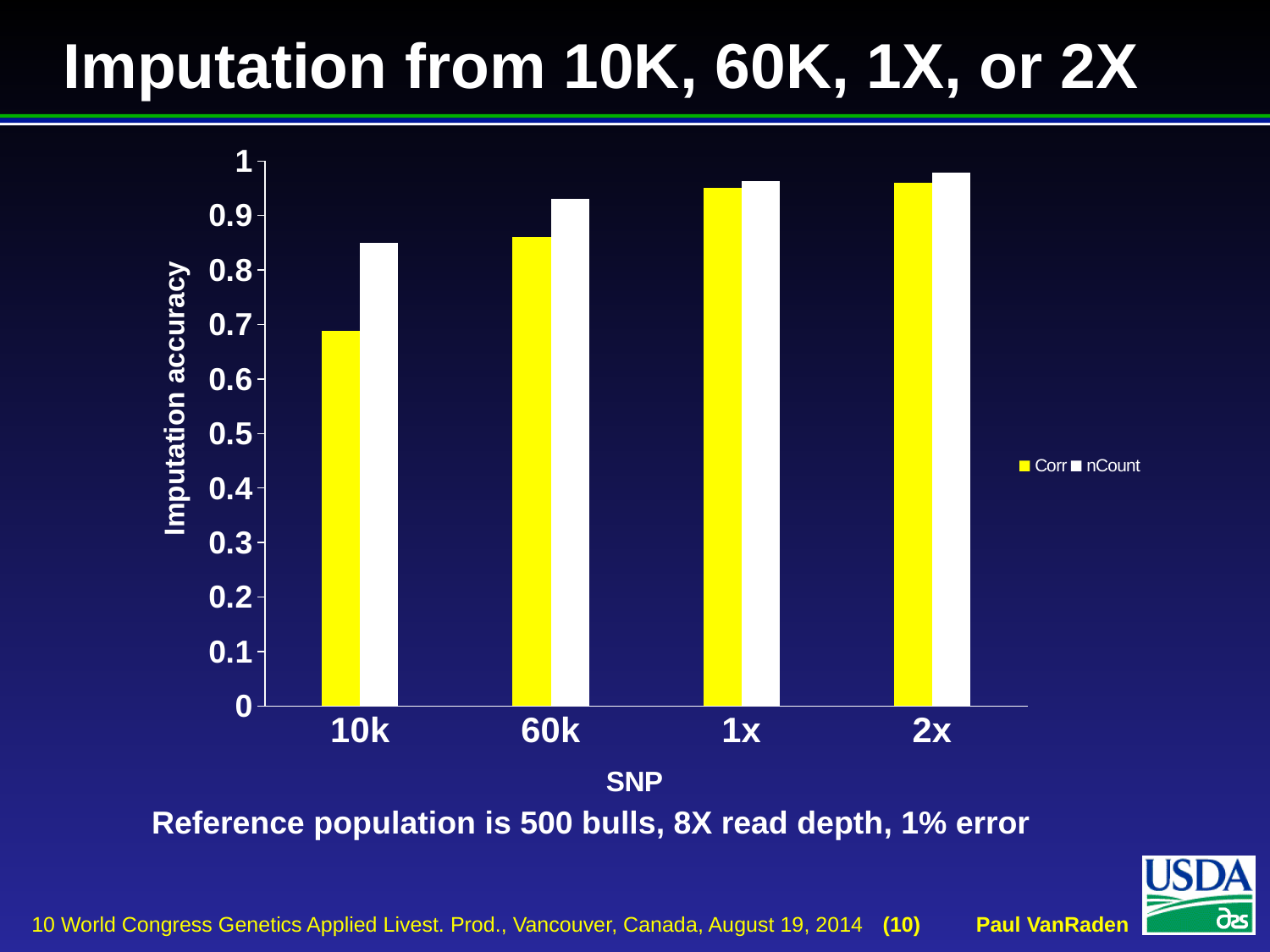

# Imputation from 10K, 60K, 1X, or 2X

### Chart

| Category |  |  |
|---|---|---|
| 10k | 0.689 | 0.8490000000000006 |
| 60k | 0.8600000000000007 | 0.93 |
| 1x | 0.9500000000000006 | 0.9630000000000006 |
| 2x | 0.9600000000000006 | 0.9780000000000006 |
Reference population is 500 bulls, 8X read depth, 1% error